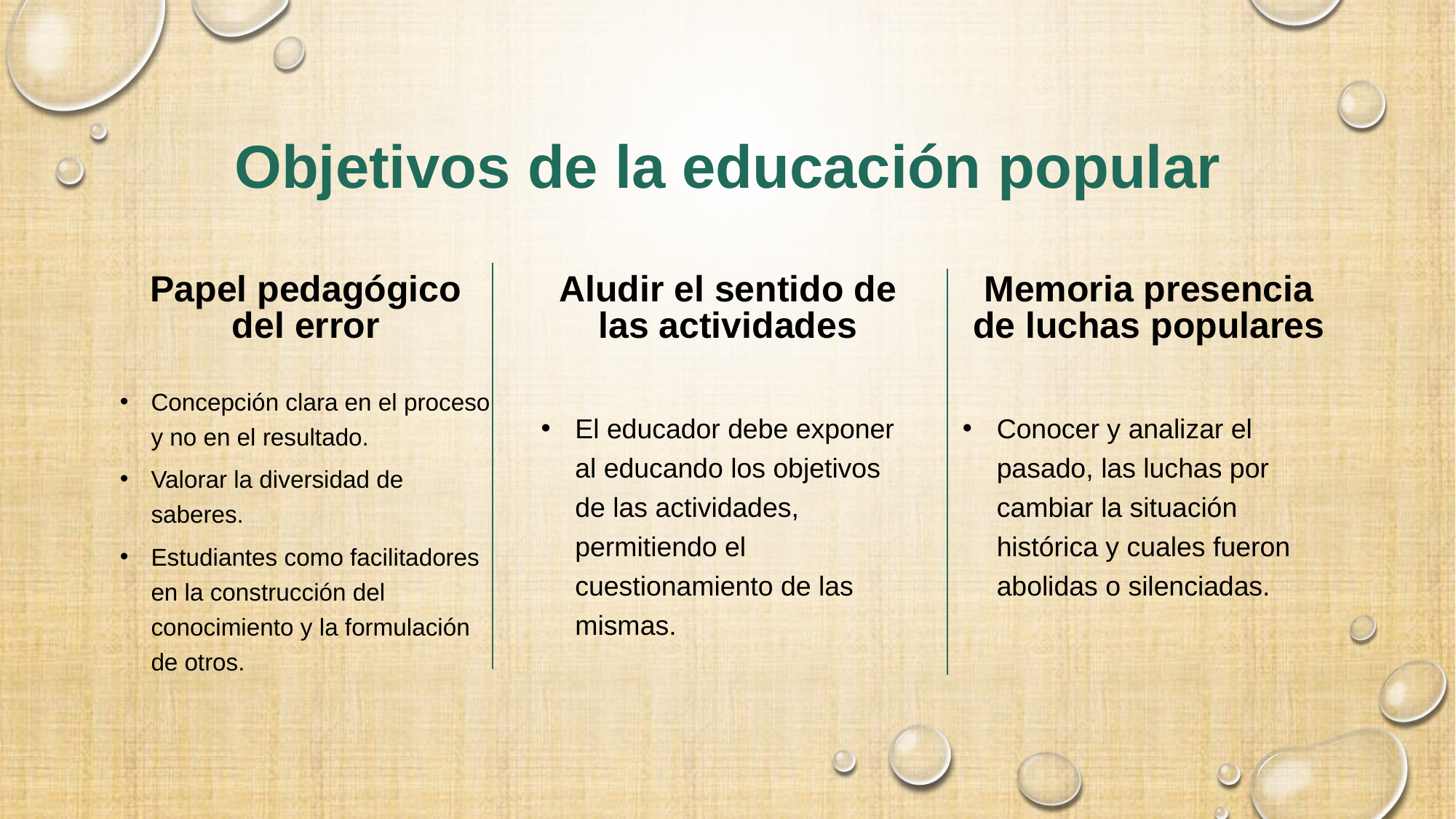

# Objetivos de la educación popular
Papel pedagógico del error
Aludir el sentido de las actividades
Memoria presencia de luchas populares

Concepción clara en el proceso y no en el resultado.
Valorar la diversidad de saberes.
Estudiantes como facilitadores en la construcción del conocimiento y la formulación de otros.

El educador debe exponer al educando los objetivos de las actividades, permitiendo el cuestionamiento de las mismas.

Conocer y analizar el pasado, las luchas por cambiar la situación histórica y cuales fueron abolidas o silenciadas.